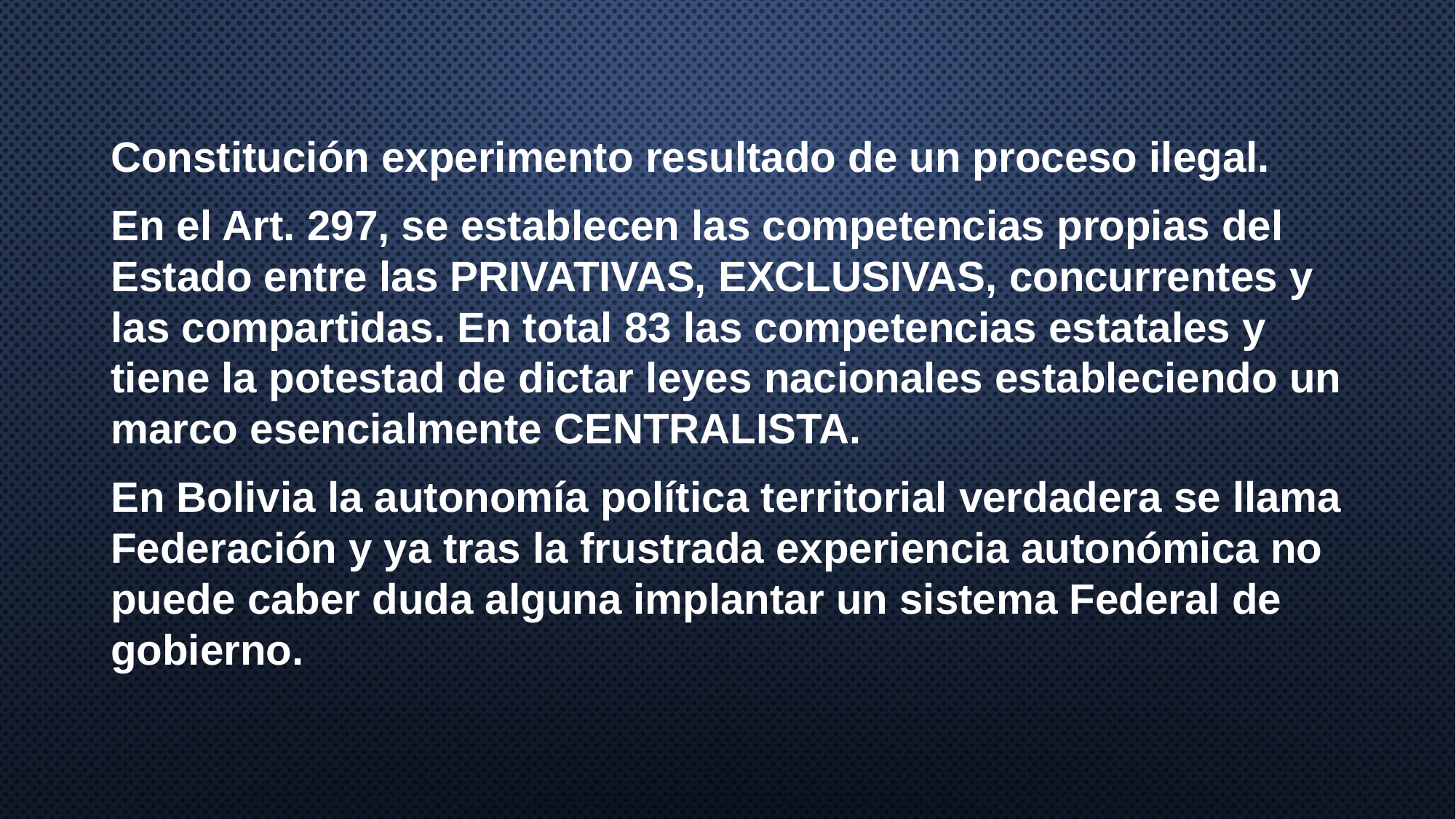

Constitución experimento resultado de un proceso ilegal.
En el Art. 297, se establecen las competencias propias del Estado entre las PRIVATIVAS, EXCLUSIVAS, concurrentes y las compartidas. En total 83 las competencias estatales y tiene la potestad de dictar leyes nacionales estableciendo un marco esencialmente CENTRALISTA.
En Bolivia la autonomía política territorial verdadera se llama Federación y ya tras la frustrada experiencia autonómica no puede caber duda alguna implantar un sistema Federal de gobierno.